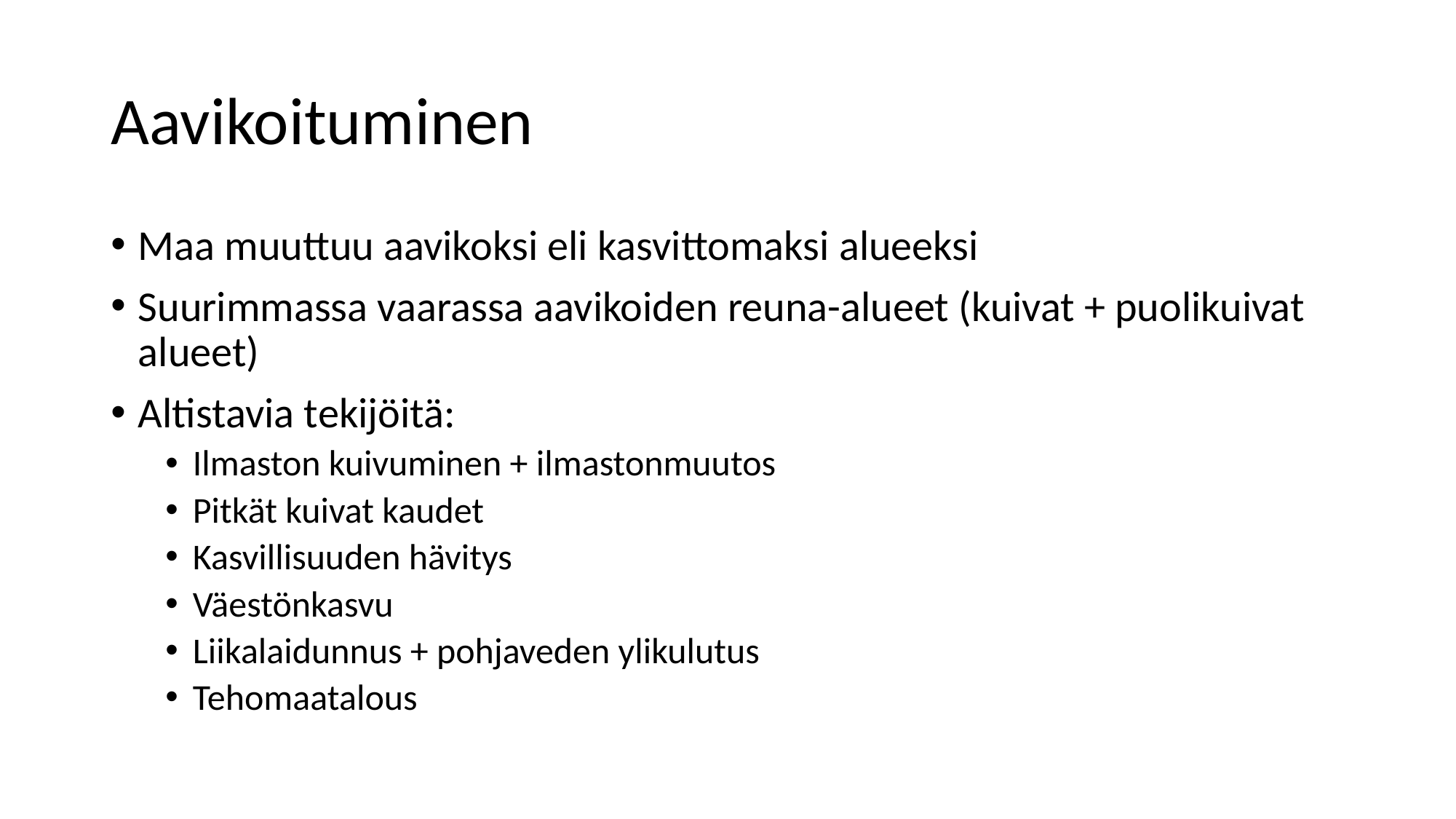

# Aavikoituminen
Maa muuttuu aavikoksi eli kasvittomaksi alueeksi
Suurimmassa vaarassa aavikoiden reuna-alueet (kuivat + puolikuivat alueet)
Altistavia tekijöitä:
Ilmaston kuivuminen + ilmastonmuutos
Pitkät kuivat kaudet
Kasvillisuuden hävitys
Väestönkasvu
Liikalaidunnus + pohjaveden ylikulutus
Tehomaatalous